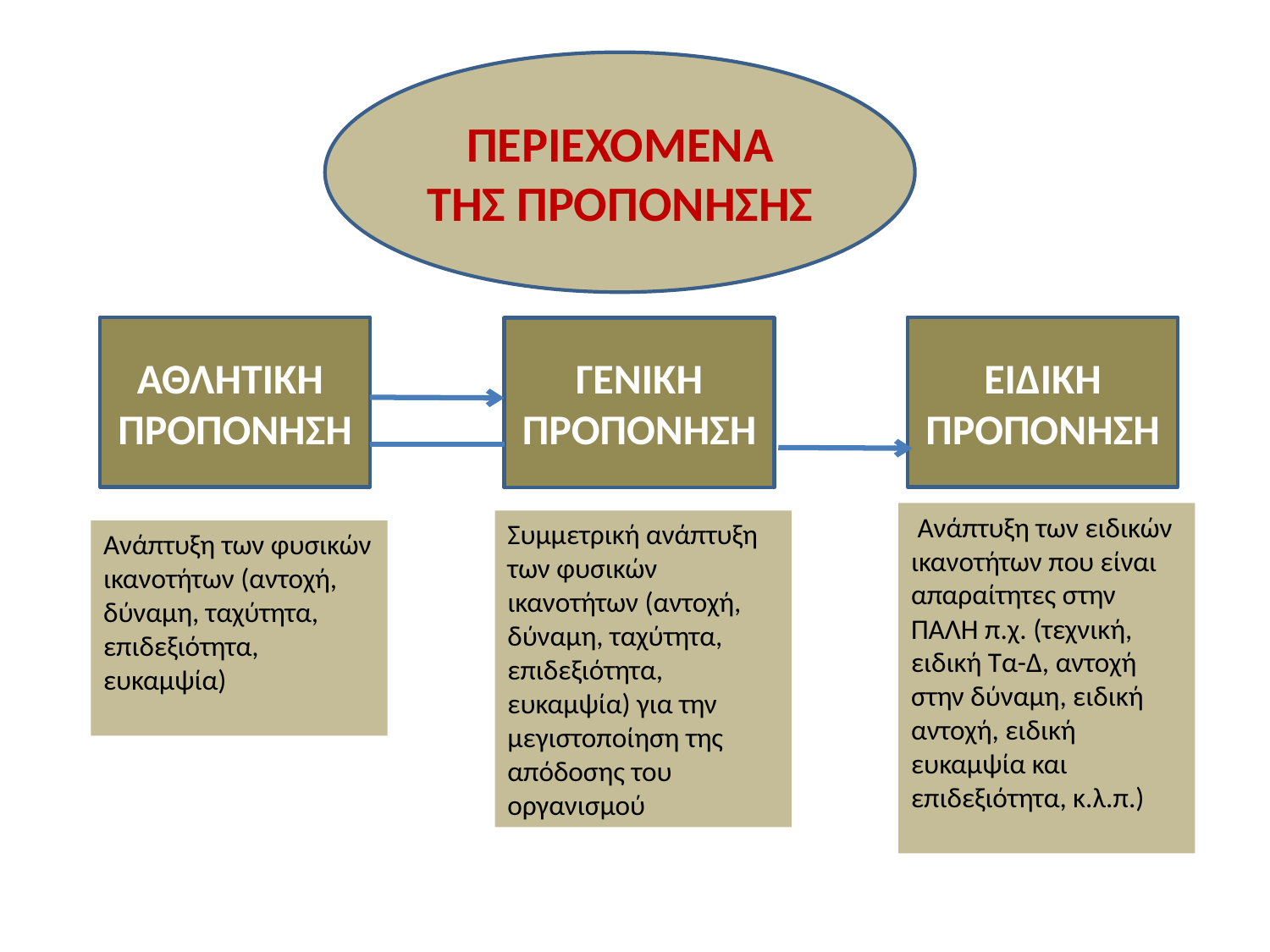

ΠΕΡΙΕΧΟΜΕΝΑ ΤΗΣ ΠΡΟΠΟΝΗΣΗΣ
ΑΘΛΗΤΙΚΗ
ΠΡΟΠΟΝΗΣΗ
ΕΙΔΙΚΗ ΠΡΟΠΟΝΗΣΗ
ΓΕΝΙΚΗ ΠΡΟΠΟΝΗΣΗ
 Ανάπτυξη των ειδικών ικανοτήτων που είναι απαραίτητες στην ΠΑΛΗ π.χ. (τεχνική, ειδική Τα-Δ, αντοχή στην δύναμη, ειδική αντοχή, ειδική ευκαμψία και επιδεξιότητα, κ.λ.π.)

Συμμετρική ανάπτυξη των φυσικών ικανοτήτων (αντοχή, δύναμη, ταχύτητα, επιδεξιότητα, ευκαμψία) για την μεγιστοποίηση της απόδοσης του οργανισμού
Ανάπτυξη των φυσικών ικανοτήτων (αντοχή, δύναμη, ταχύτητα, επιδεξιότητα, ευκαμψία)